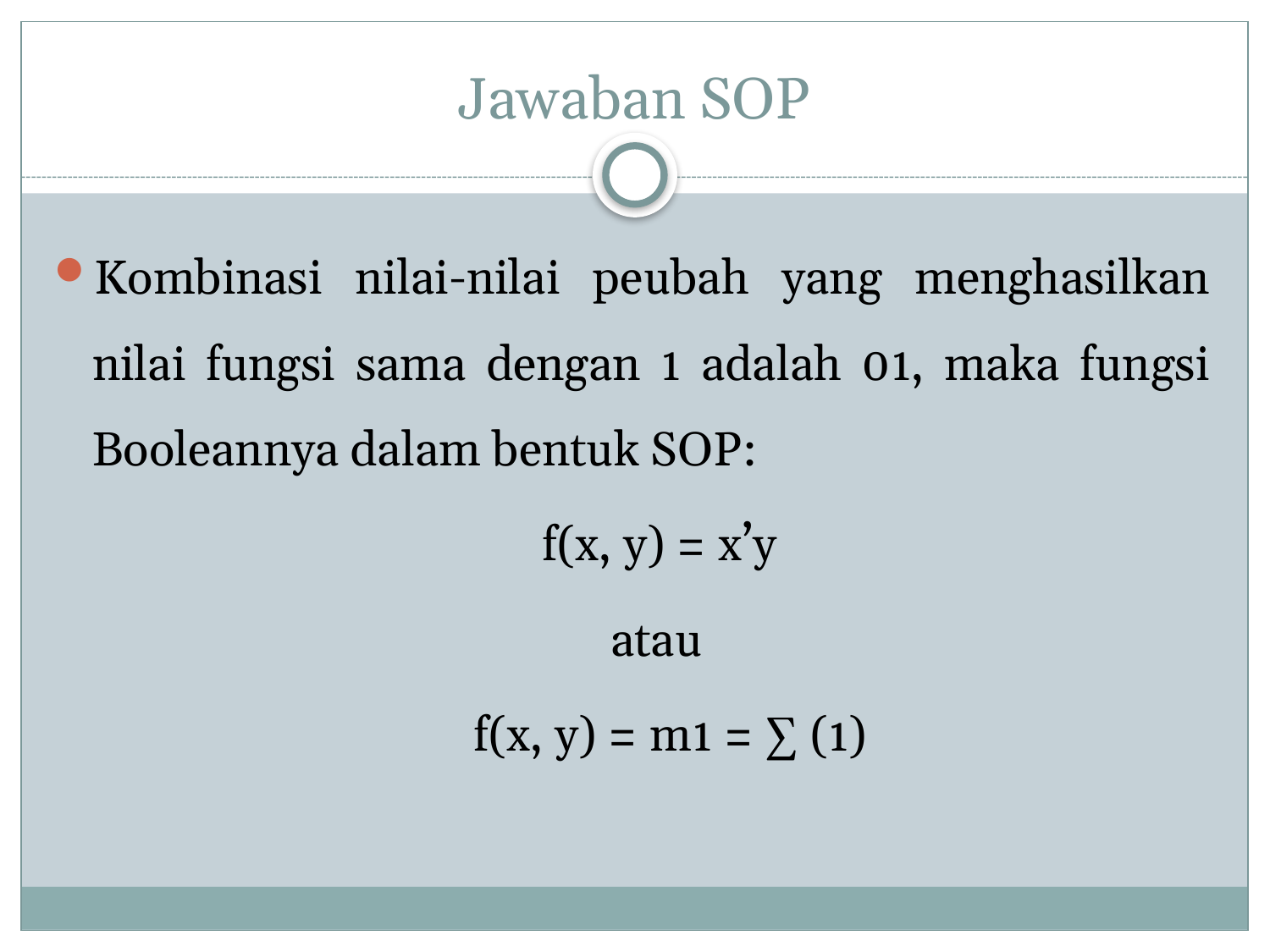

# Jawaban SOP
Kombinasi nilai-nilai peubah yang menghasilkan nilai fungsi sama dengan 1 adalah 01, maka fungsi Booleannya dalam bentuk SOP:
				      f(x, y) = x’y
				            atau
				f(x, y) = m1 = ∑ (1)